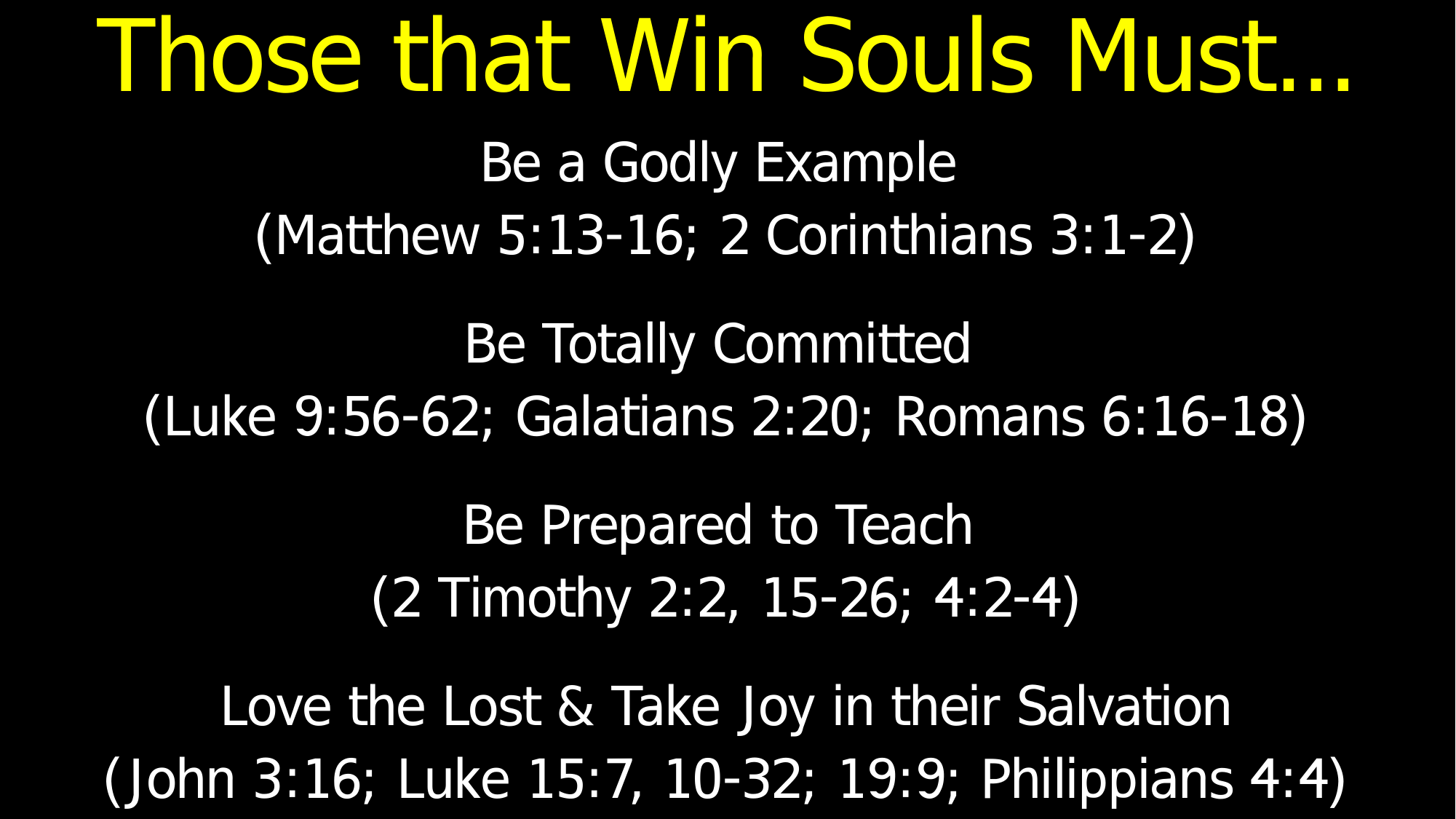

# Those that Win Souls Must…
Be a Godly Example
(Matthew 5:13-16; 2 Corinthians 3:1-2)

Be Totally Committed
(Luke 9:56-62; Galatians 2:20; Romans 6:16-18)

Be Prepared to Teach
(2 Timothy 2:2, 15-26; 4:2-4)

Love the Lost & Take Joy in their Salvation
(John 3:16; Luke 15:7, 10-32; 19:9; Philippians 4:4)